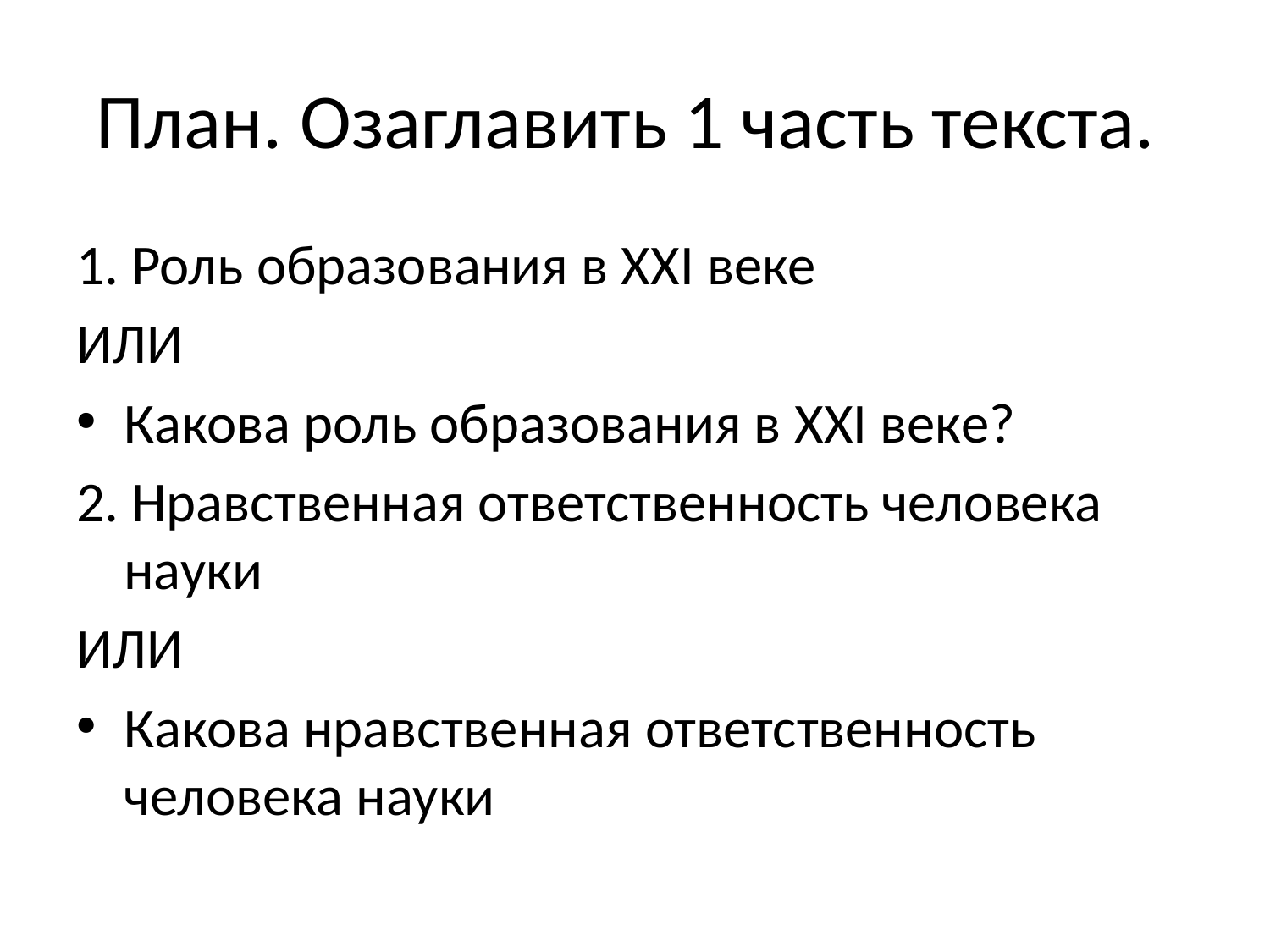

# План. Озаглавить 1 часть текста.
1. Роль образования в XXI веке
ИЛИ
Какова роль образования в XXI веке?
2. Нравственная ответственность человека науки
ИЛИ
Какова нравственная ответственность человека науки